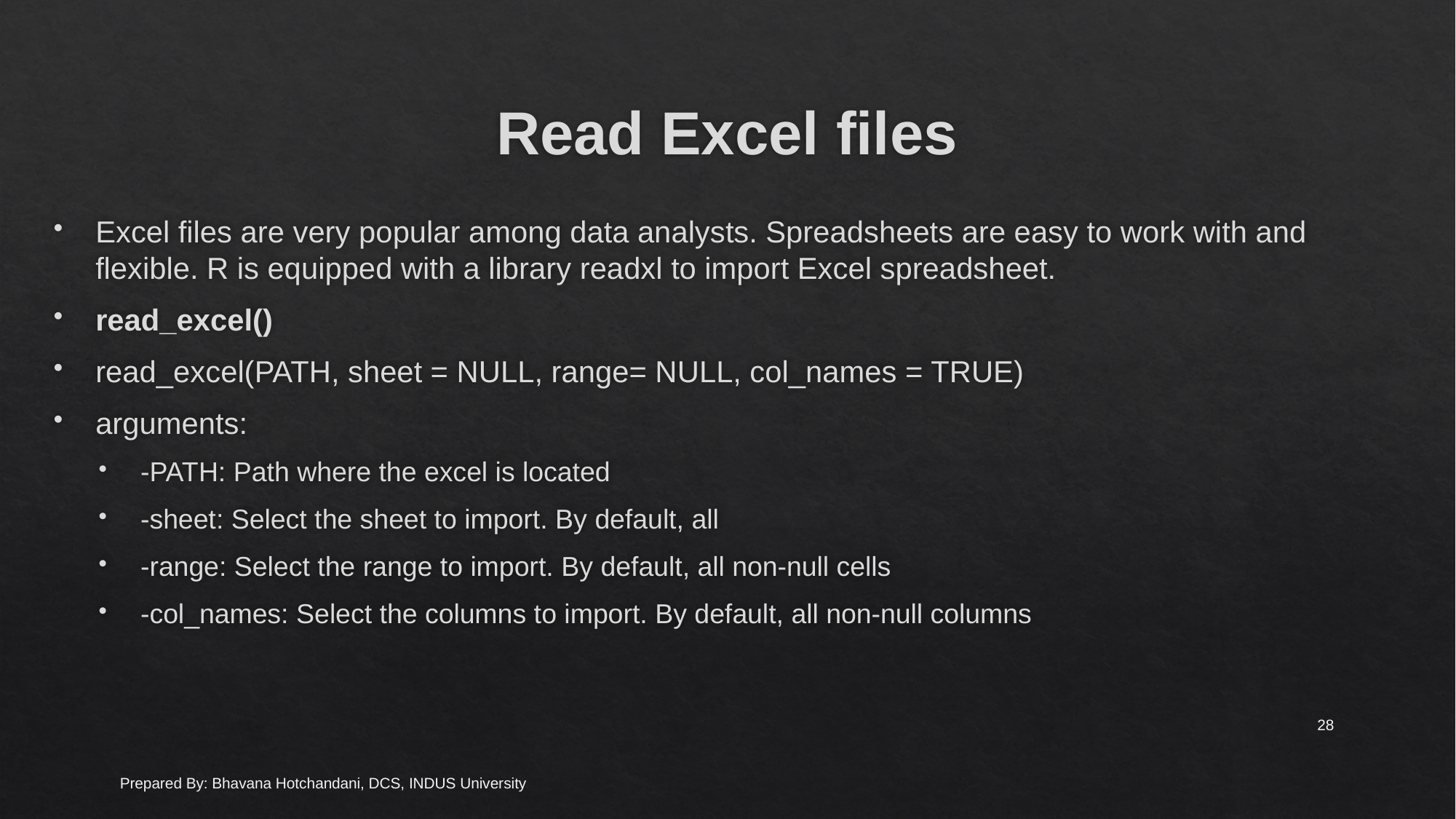

# Read Excel files
Excel files are very popular among data analysts. Spreadsheets are easy to work with and flexible. R is equipped with a library readxl to import Excel spreadsheet.
read_excel()
read_excel(PATH, sheet = NULL, range= NULL, col_names = TRUE)
arguments:
-PATH: Path where the excel is located
-sheet: Select the sheet to import. By default, all
-range: Select the range to import. By default, all non-null cells
-col_names: Select the columns to import. By default, all non-null columns
28
Prepared By: Bhavana Hotchandani, DCS, INDUS University